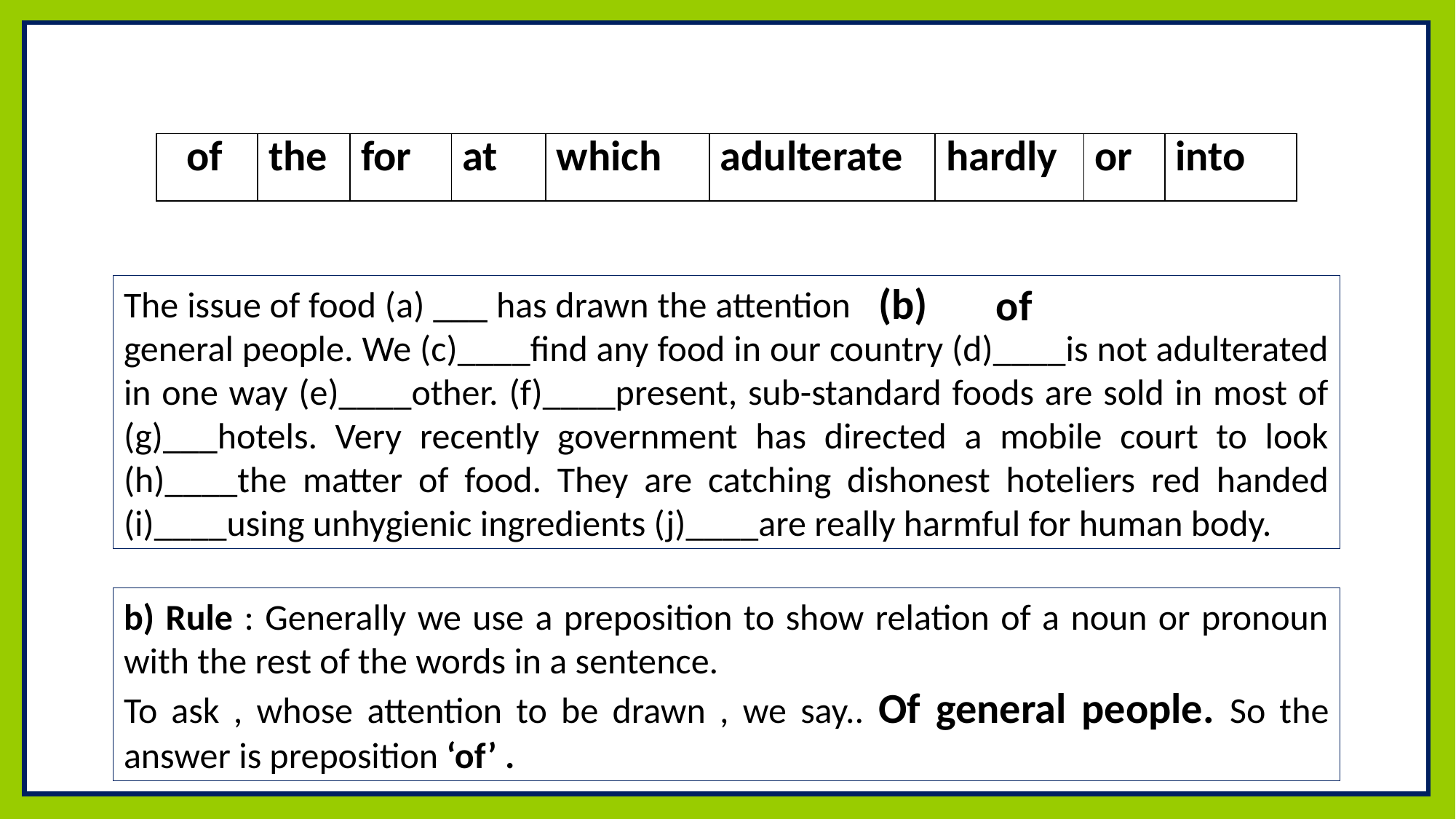

| of | the | for | at | which | adulterate | hardly | or | into |
| --- | --- | --- | --- | --- | --- | --- | --- | --- |
The issue of food (a) ___ has drawn the attention  					general people. We (c)____find any food in our country (d)____is not adulterated in one way (e)____other. (f)____present, sub-standard foods are sold in most of (g)___hotels. Very recently government has directed a mobile court to look (h)____the matter of food. They are catching dishonest hoteliers red handed (i)____using unhygienic ingredients (j)____are really harmful for human body.
(b)
of
b) Rule : Generally we use a preposition to show relation of a noun or pronoun with the rest of the words in a sentence.
To ask , whose attention to be drawn , we say.. Of general people. So the answer is preposition ‘of’ .